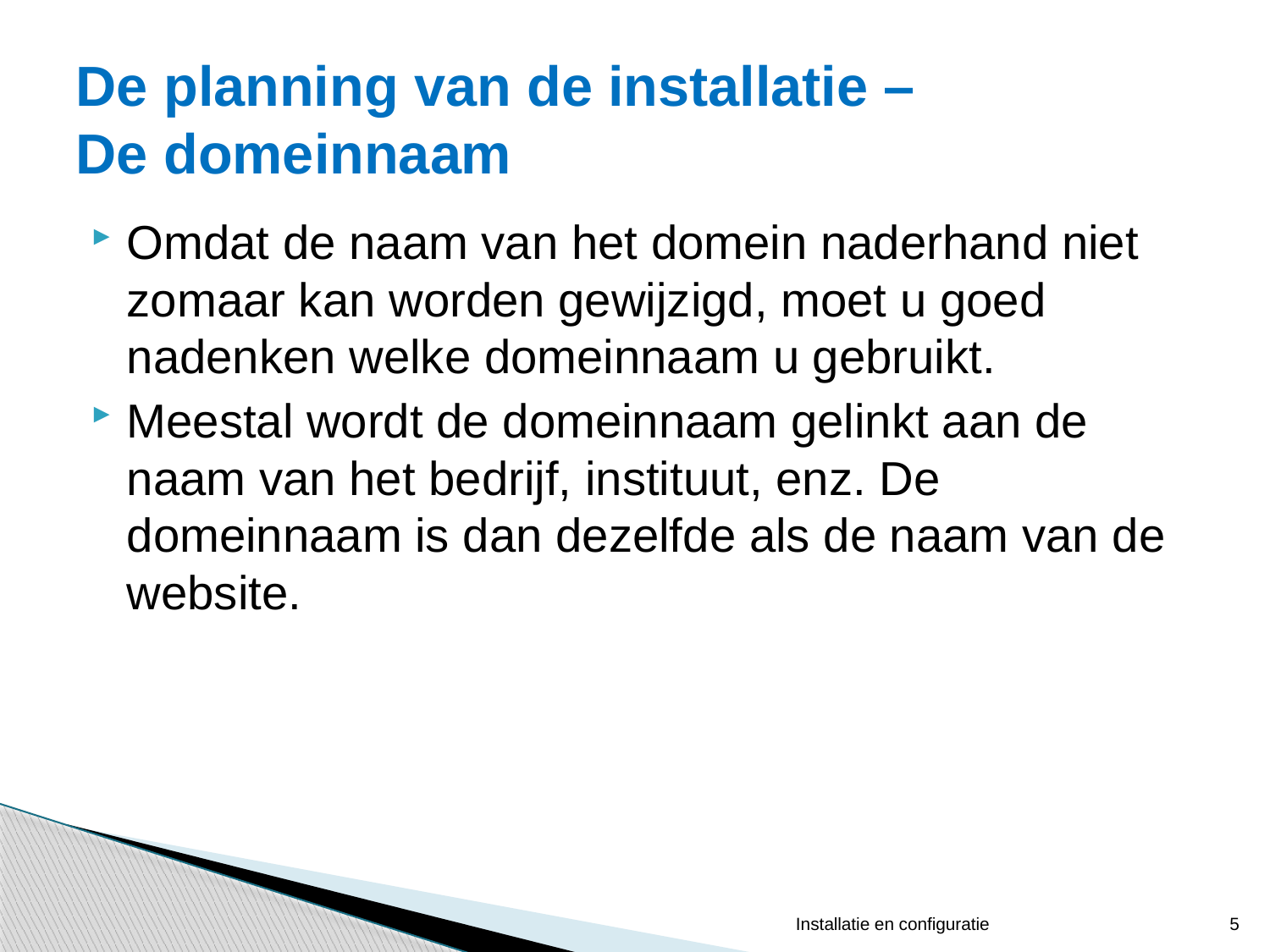

# De planning van de installatie – De domeinnaam
Omdat de naam van het domein naderhand niet zomaar kan worden gewijzigd, moet u goed nadenken welke domeinnaam u gebruikt.
Meestal wordt de domeinnaam gelinkt aan de naam van het bedrijf, instituut, enz. De domeinnaam is dan dezelfde als de naam van de website.
Installatie en configuratie
5